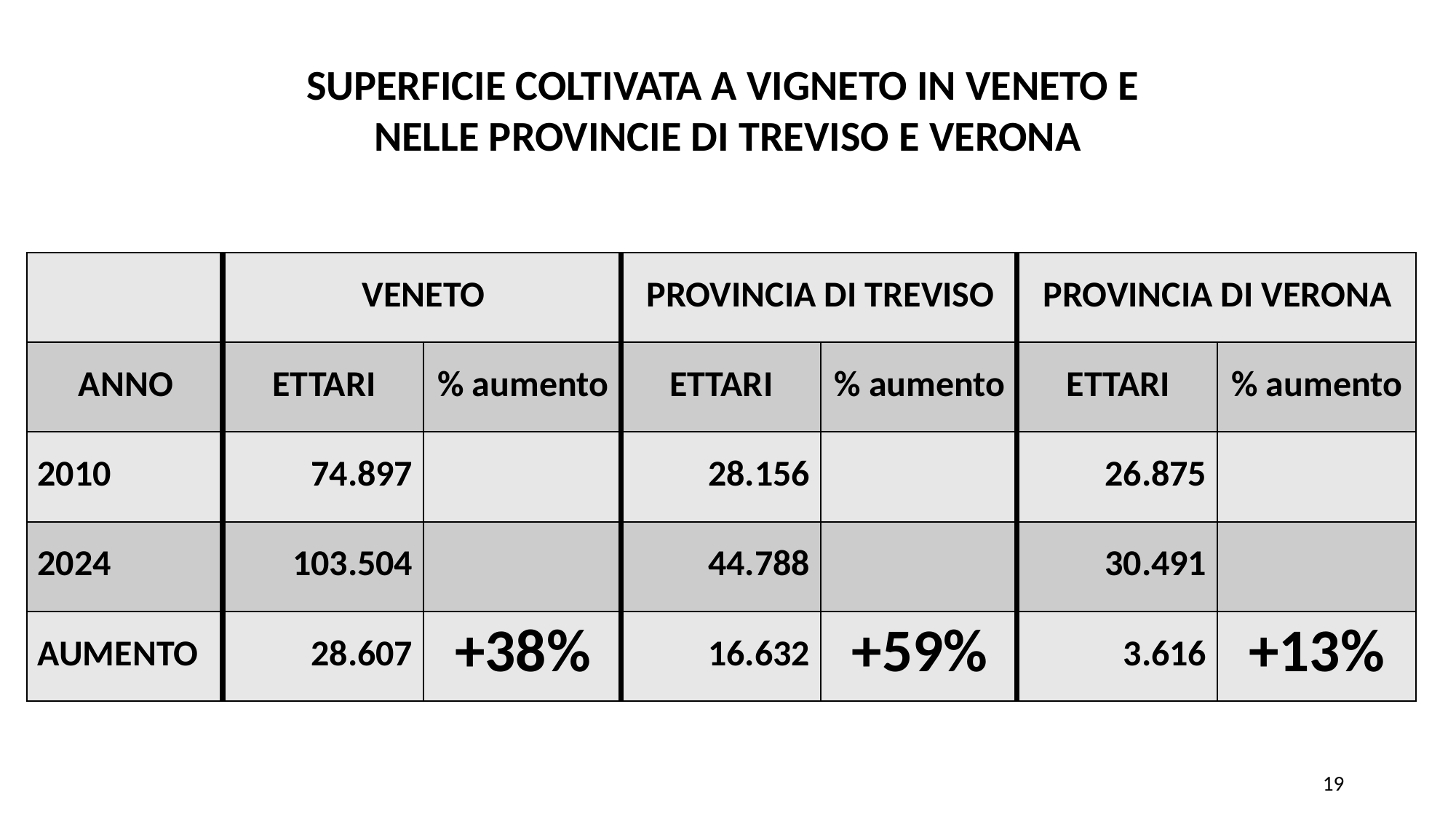

SUPERFICIE COLTIVATA A VIGNETO IN VENETO E
NELLE PROVINCIE DI TREVISO E VERONA
|  | VENETO |  | PROVINCIA DI TREVISO |  | PROVINCIA DI VERONA |  |
| --- | --- | --- | --- | --- | --- | --- |
| ANNO | ETTARI | % aumento | ETTARI | % aumento | ETTARI | % aumento |
| 2010 | 74.897 |  | 28.156 |  | 26.875 |  |
| 2024 | 103.504 |  | 44.788 |  | 30.491 |  |
| AUMENTO | 28.607 | +38% | 16.632 | +59% | 3.616 | +13% |
19